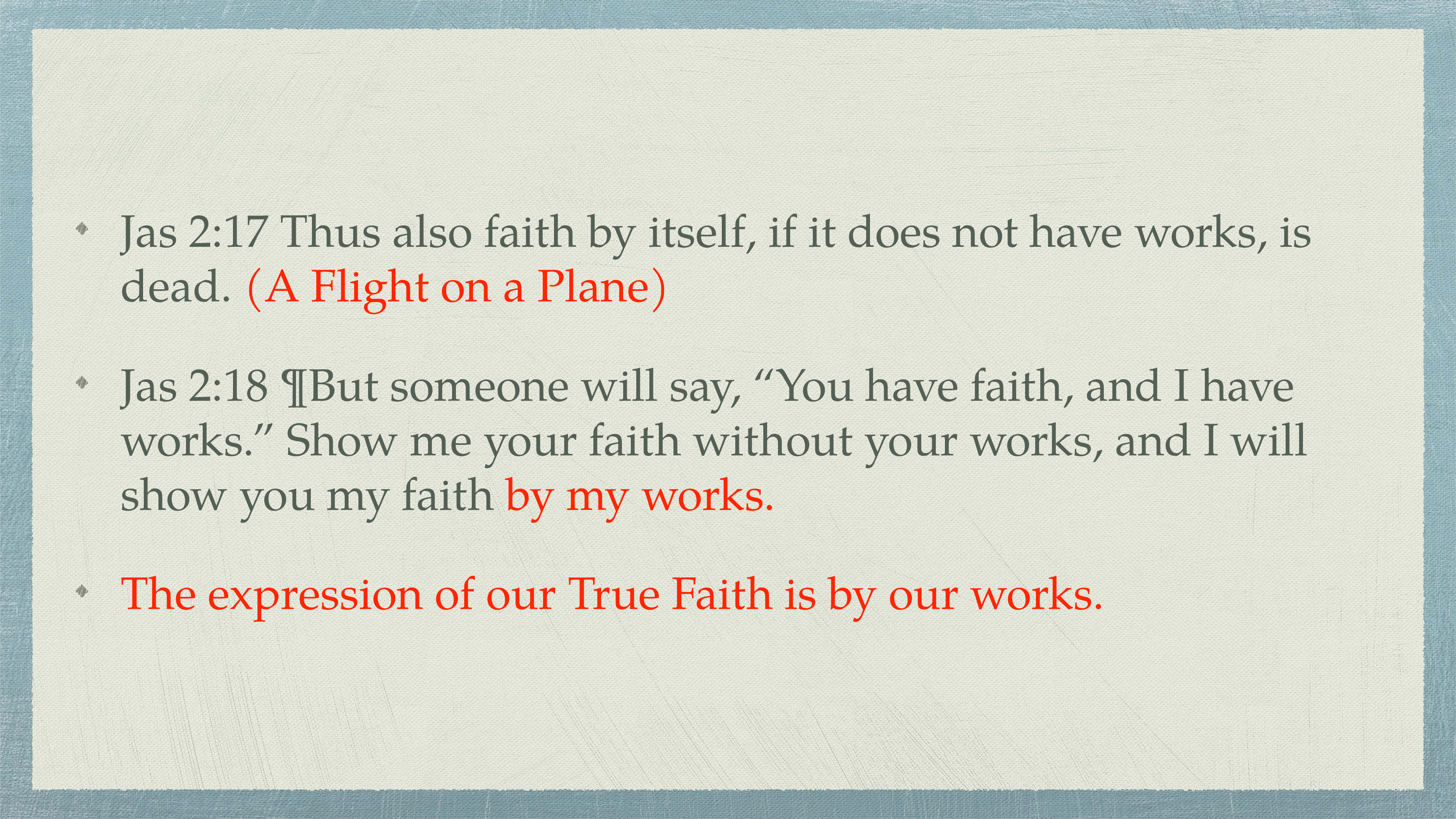

Jas 2:17 Thus also faith by itself, if it does not have works, is dead. (A Flight on a Plane)
Jas 2:18 ¶But someone will say, “You have faith, and I have works.” Show me your faith without your works, and I will show you my faith by my works.
The expression of our True Faith is by our works.